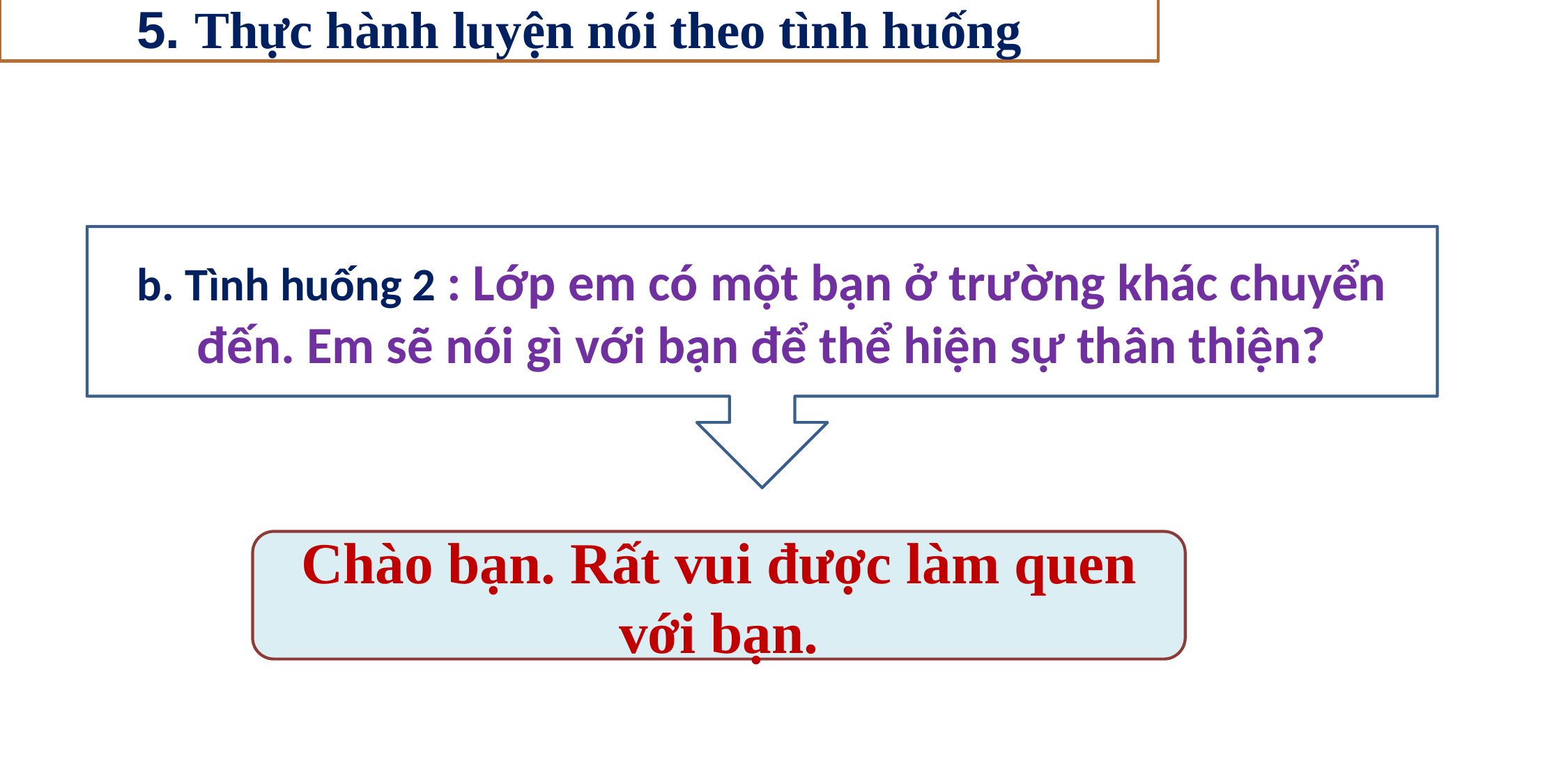

5. Thực hành luyện nói theo tình huống
b. Tình huống 2 : Lớp em có một bạn ở trường khác chuyển đến. Em sẽ nói gì với bạn để thể hiện sự thân thiện?
Chào bạn. Rất vui được làm quen với bạn.